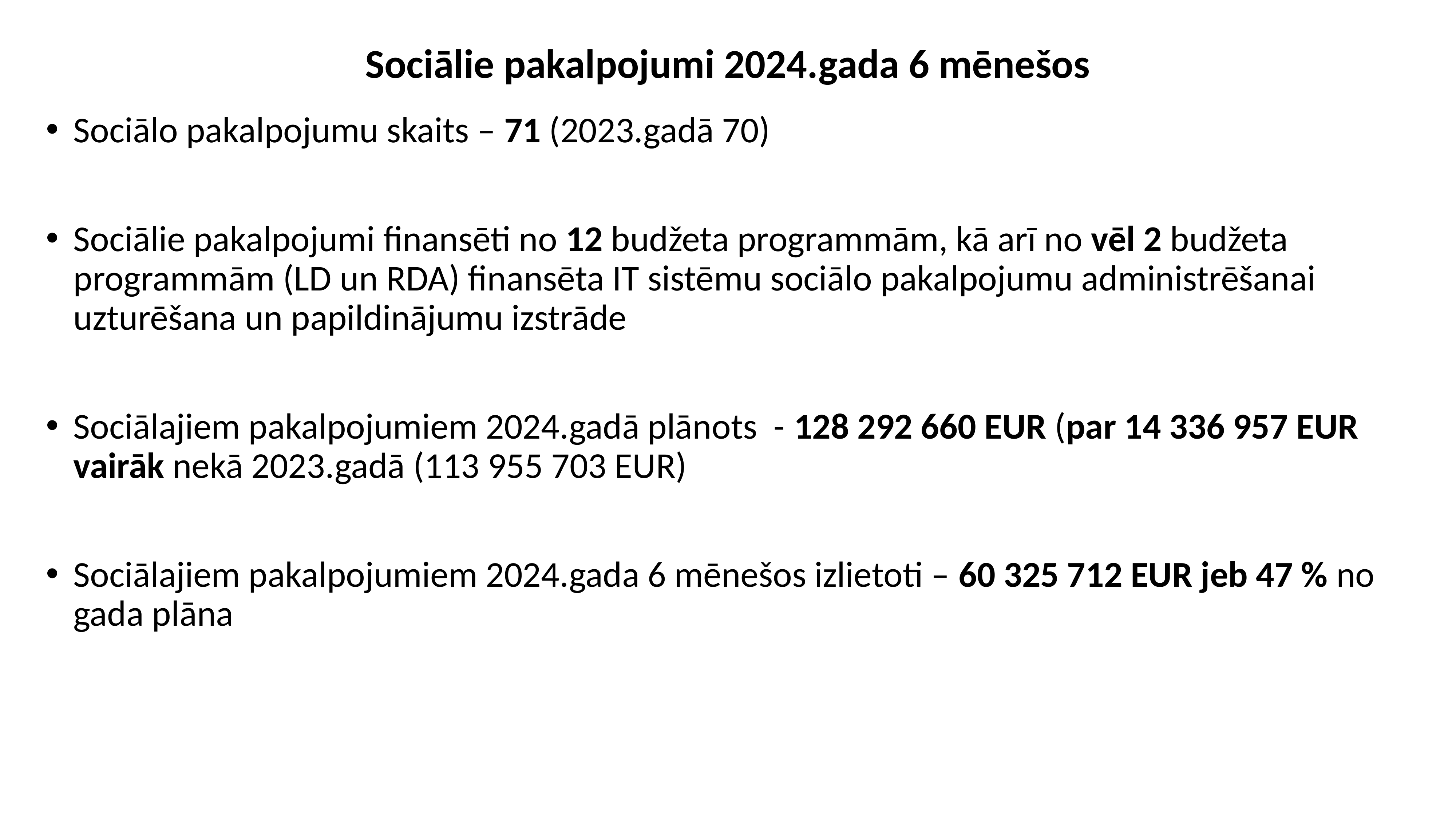

# Sociālie pakalpojumi 2024.gada 6 mēnešos
Sociālo pakalpojumu skaits – 71 (2023.gadā 70)

Sociālie pakalpojumi finansēti no 12 budžeta programmām, kā arī no vēl 2 budžeta programmām (LD un RDA) finansēta IT sistēmu sociālo pakalpojumu administrēšanai uzturēšana un papildinājumu izstrāde

Sociālajiem pakalpojumiem 2024.gadā plānots  - 128 292 660 EUR (par 14 336 957 EUR vairāk nekā 2023.gadā (113 955 703 EUR)

Sociālajiem pakalpojumiem 2024.gada 6 mēnešos izlietoti – 60 325 712 EUR jeb 47 % no gada plāna